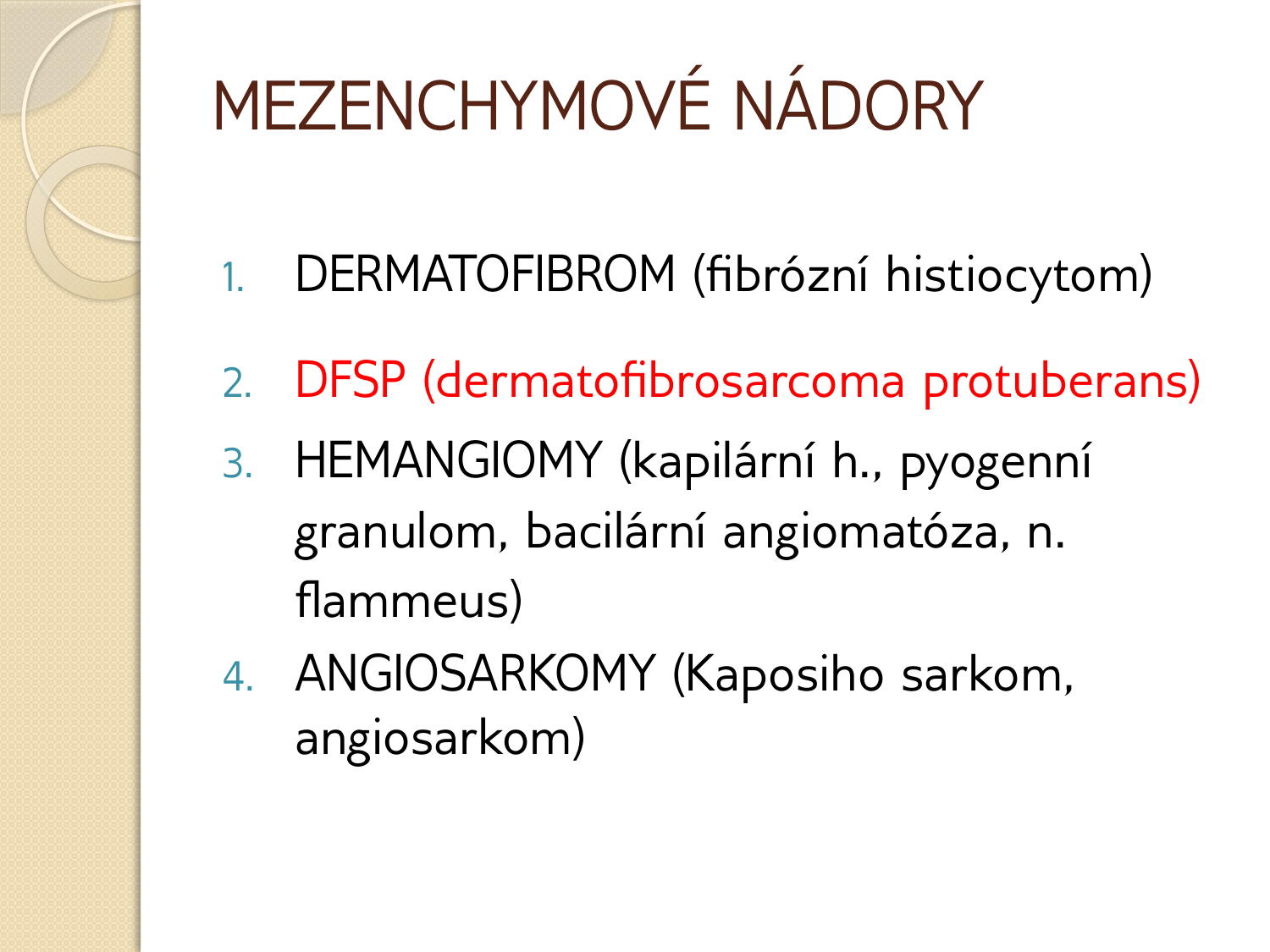

# MEZENCHYMOVÉ NÁDORY
DERMATOFIBROM (fibrózní histiocytom)
DFSP (dermatofibrosarcoma protuberans)
HEMANGIOMY (kapilární h., pyogenní granulom, bacilární angiomatóza, n. flammeus)
ANGIOSARKOMY (Kaposiho sarkom,  angiosarkom)